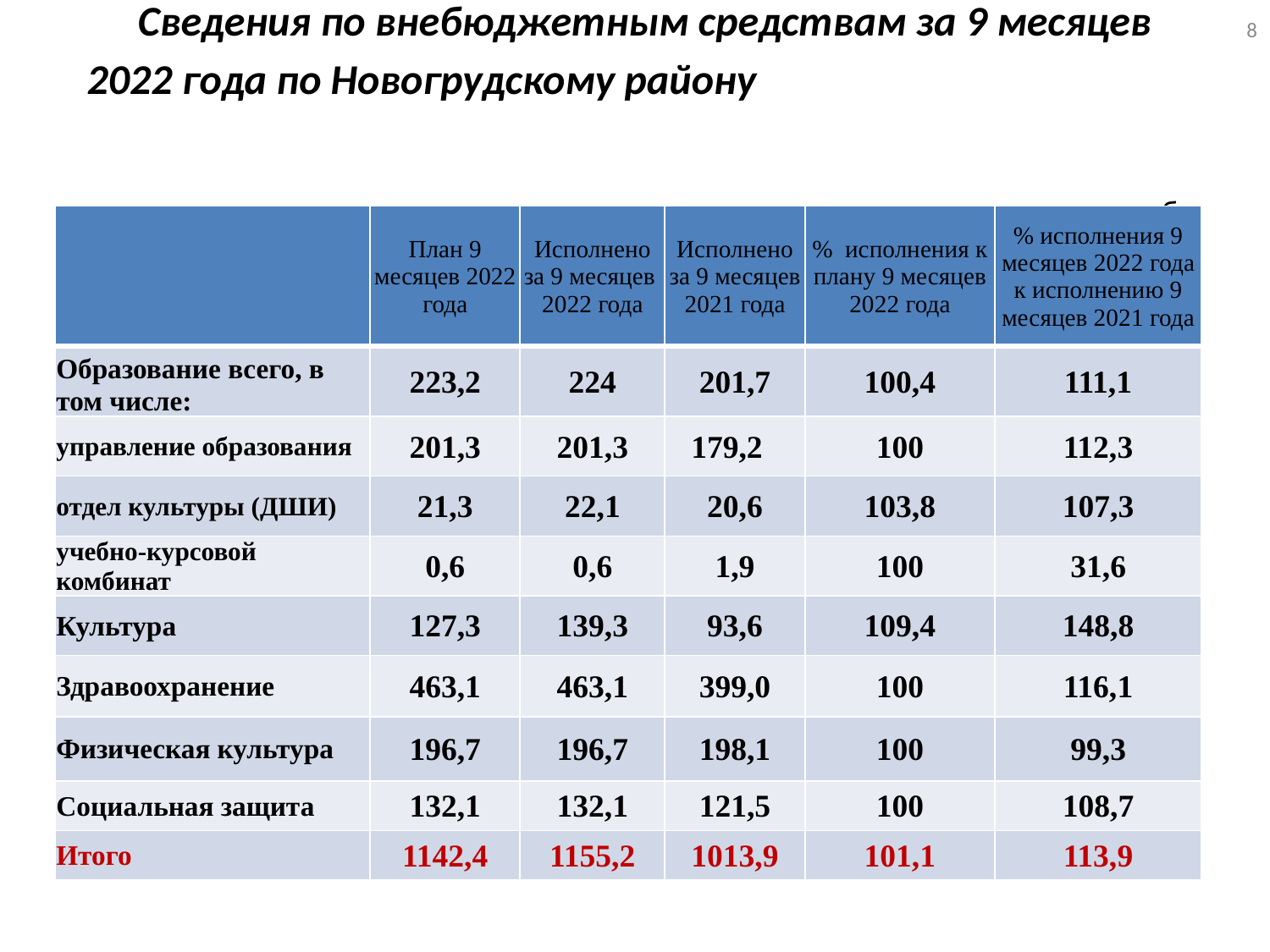

8
# Сведения по внебюджетным средствам за 9 месяцев  2022 года по Новогрудскому району тыс. руб.
|  | План 9 месяцев 2022 года | Исполнено за 9 месяцев 2022 года | Исполнено за 9 месяцев 2021 года | % исполнения к плану 9 месяцев 2022 года | % исполнения 9 месяцев 2022 года к исполнению 9 месяцев 2021 года |
| --- | --- | --- | --- | --- | --- |
| Образование всего, в том числе: | 223,2 | 224 | 201,7 | 100,4 | 111,1 |
| управление образования | 201,3 | 201,3 | 179,2 | 100 | 112,3 |
| отдел культуры (ДШИ) | 21,3 | 22,1 | 20,6 | 103,8 | 107,3 |
| учебно-курсовой комбинат | 0,6 | 0,6 | 1,9 | 100 | 31,6 |
| Культура | 127,3 | 139,3 | 93,6 | 109,4 | 148,8 |
| Здравоохранение | 463,1 | 463,1 | 399,0 | 100 | 116,1 |
| Физическая культура | 196,7 | 196,7 | 198,1 | 100 | 99,3 |
| Социальная защита | 132,1 | 132,1 | 121,5 | 100 | 108,7 |
| Итого | 1142,4 | 1155,2 | 1013,9 | 101,1 | 113,9 |